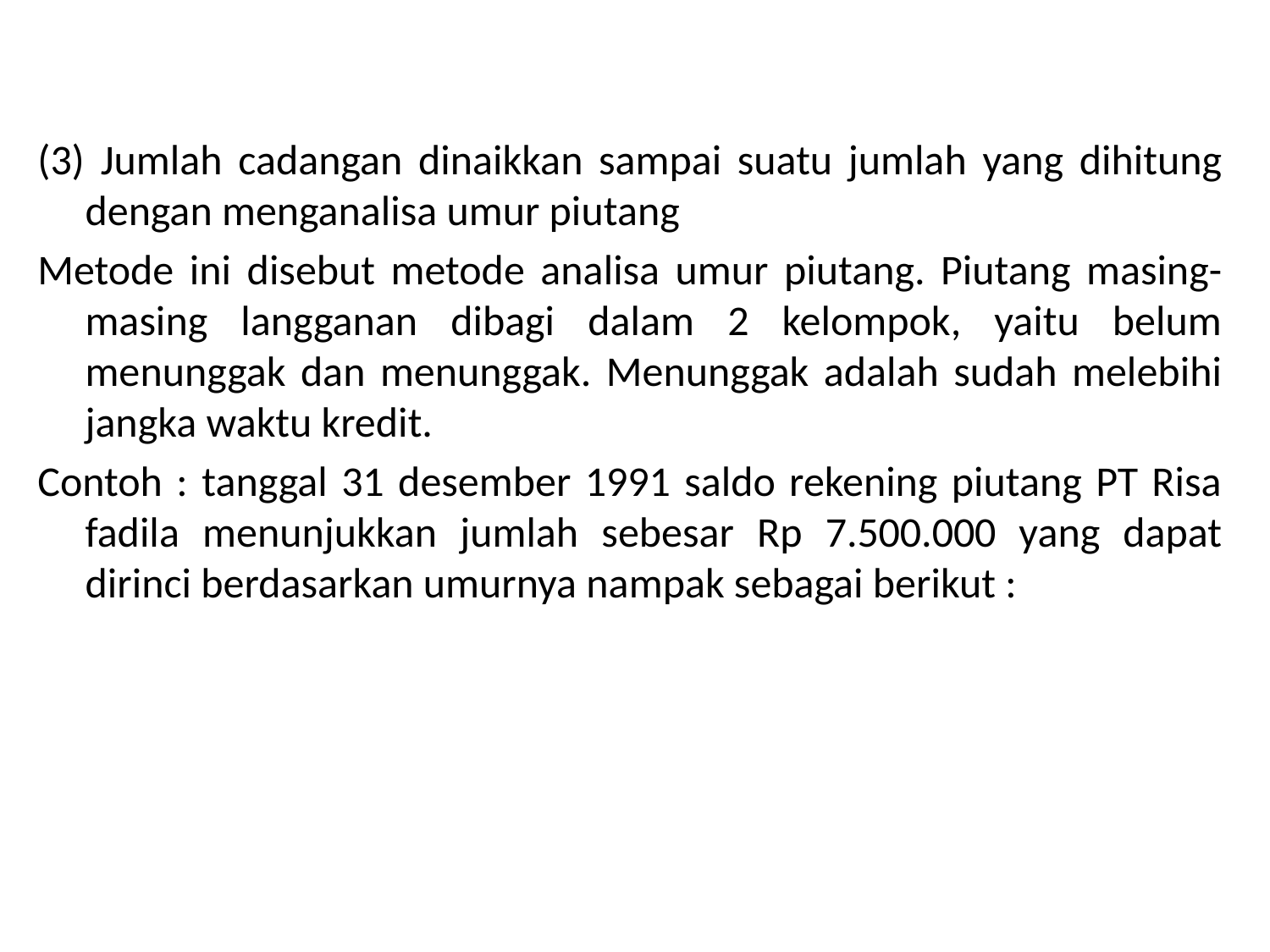

(3) Jumlah cadangan dinaikkan sampai suatu jumlah yang dihitung dengan menganalisa umur piutang
Metode ini disebut metode analisa umur piutang. Piutang masing-masing langganan dibagi dalam 2 kelompok, yaitu belum menunggak dan menunggak. Menunggak adalah sudah melebihi jangka waktu kredit.
Contoh : tanggal 31 desember 1991 saldo rekening piutang PT Risa fadila menunjukkan jumlah sebesar Rp 7.500.000 yang dapat dirinci berdasarkan umurnya nampak sebagai berikut :